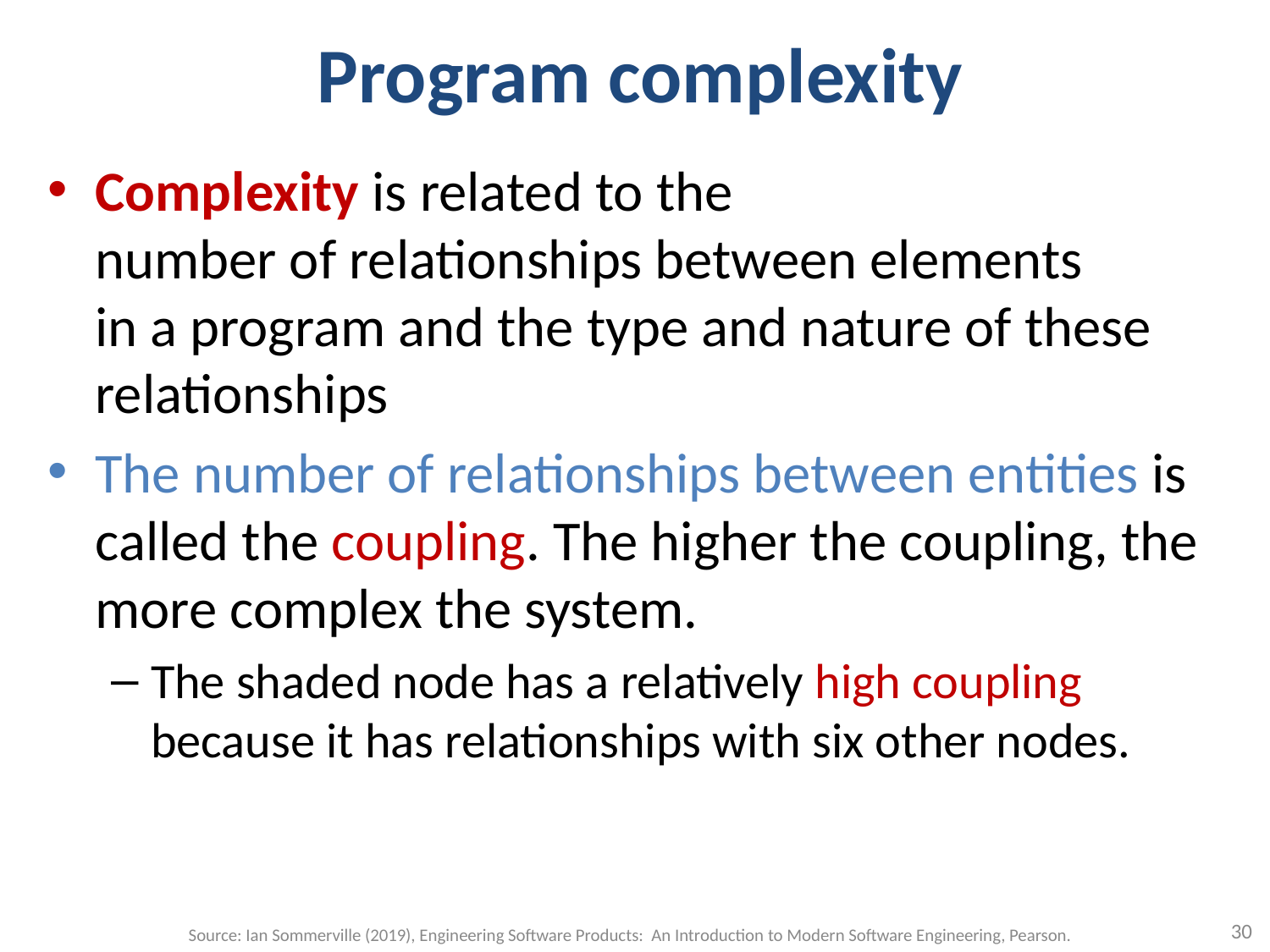

# Program complexity
Complexity is related to the
number of relationships between elements
in a program and the type and nature of these relationships
The number of relationships between entities is called the coupling. The higher the coupling, the more complex the system.
The shaded node has a relatively high coupling because it has relationships with six other nodes.

30
Source: Ian Sommerville (2019), Engineering Software Products:  An Introduction to Modern Software Engineering, Pearson.